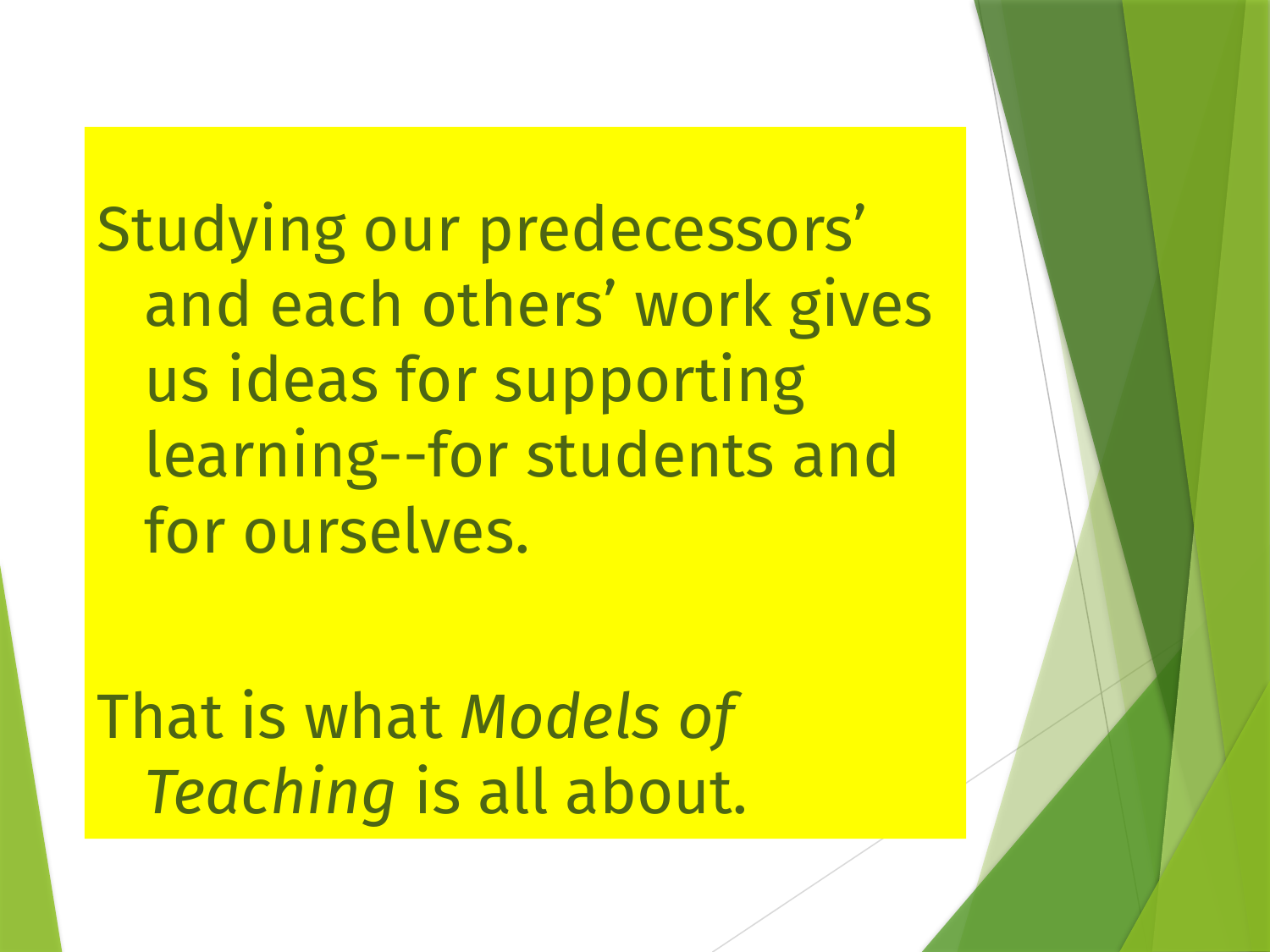

Studying our predecessors’ and each others’ work gives us ideas for supporting learning--for students and for ourselves.

That is what Models of Teaching is all about.